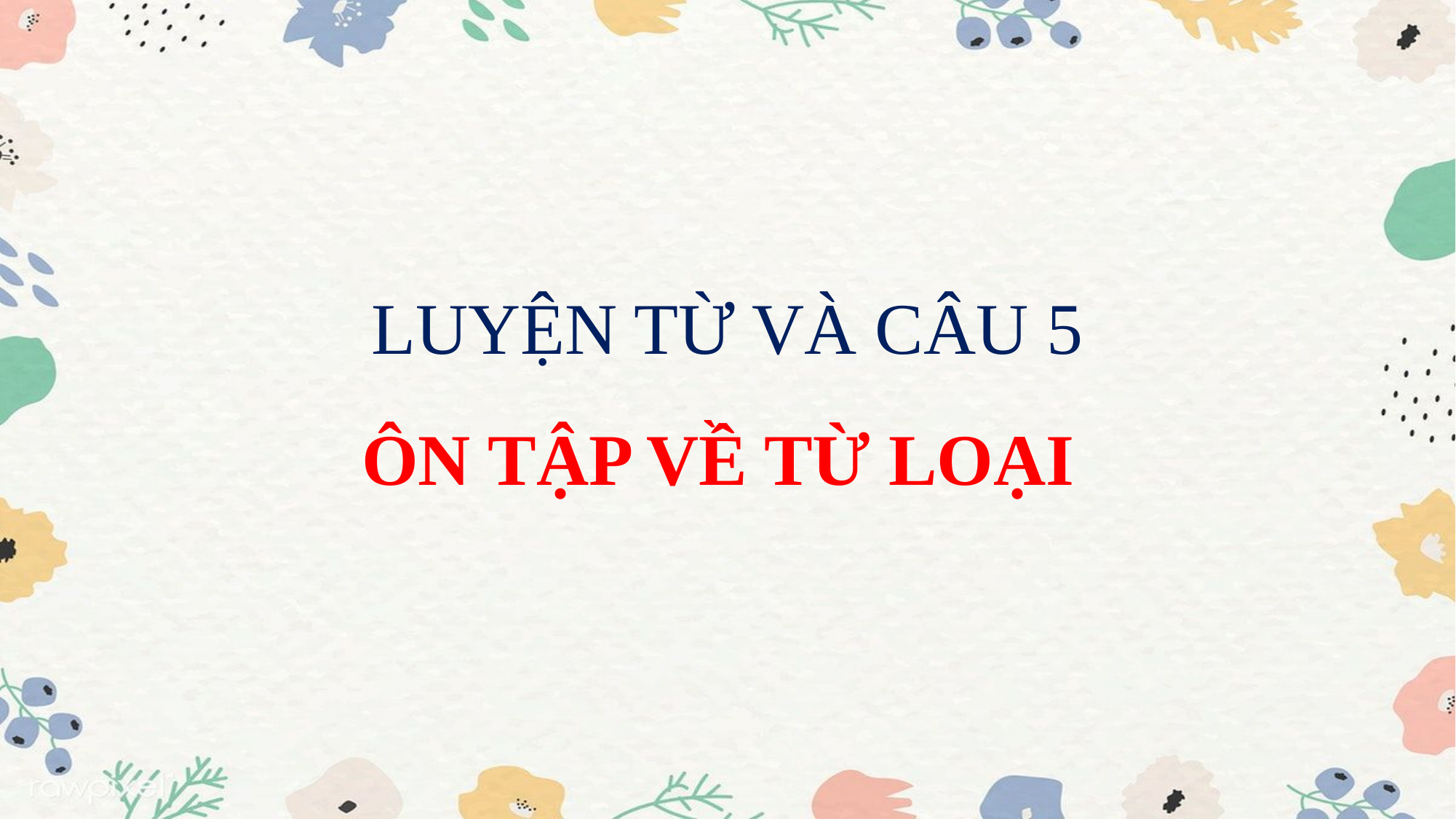

LUYỆN TỪ VÀ CÂU 5
ÔN TẬP VỀ TỪ LOẠI